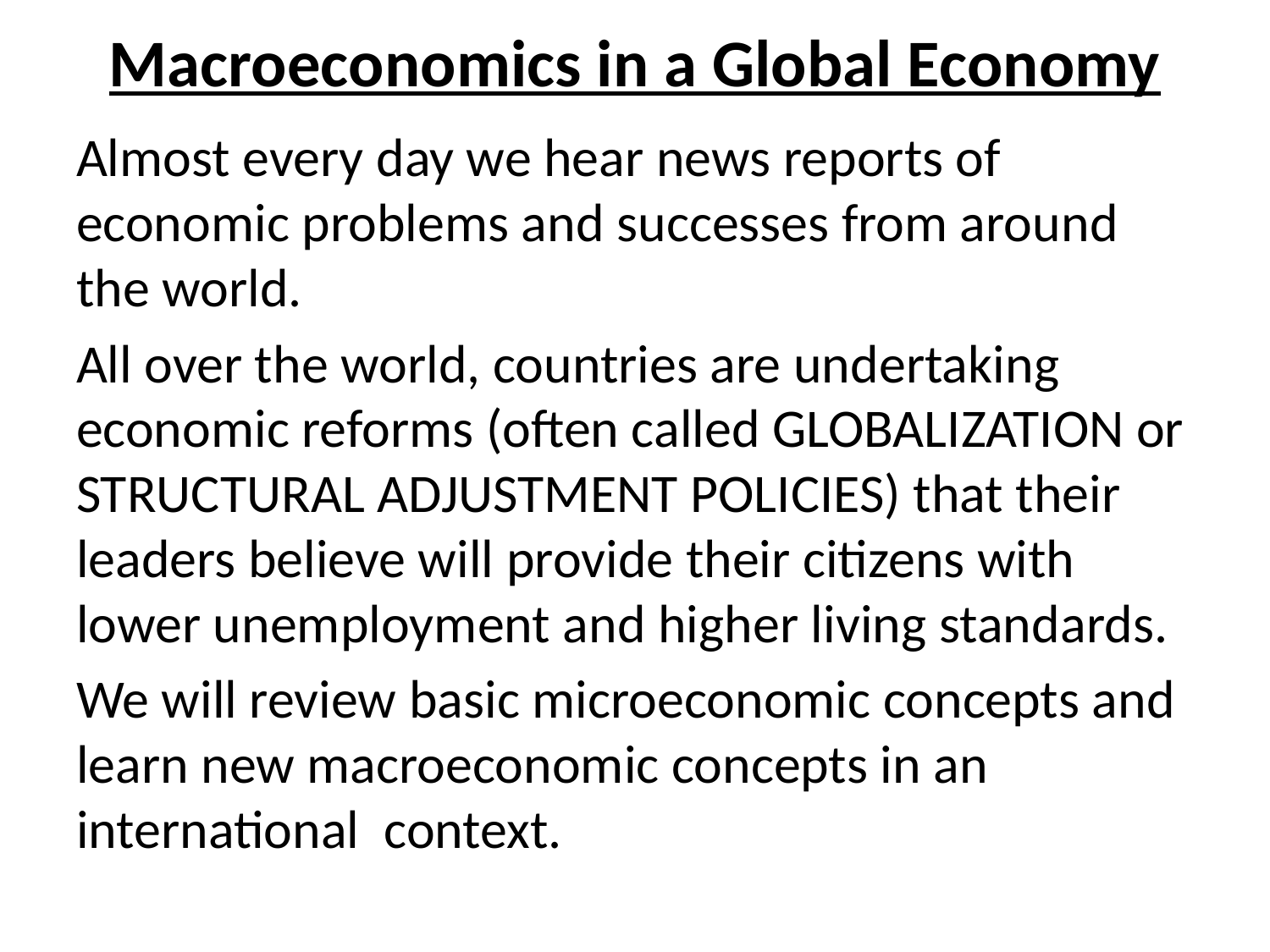

# Macroeconomics in a Global Economy
Almost every day we hear news reports of economic problems and successes from around the world.
All over the world, countries are undertaking economic reforms (often called GLOBALIZATION or STRUCTURAL ADJUSTMENT POLICIES) that their leaders believe will provide their citizens with lower unemployment and higher living standards.
We will review basic microeconomic concepts and learn new macroeconomic concepts in an international  context.